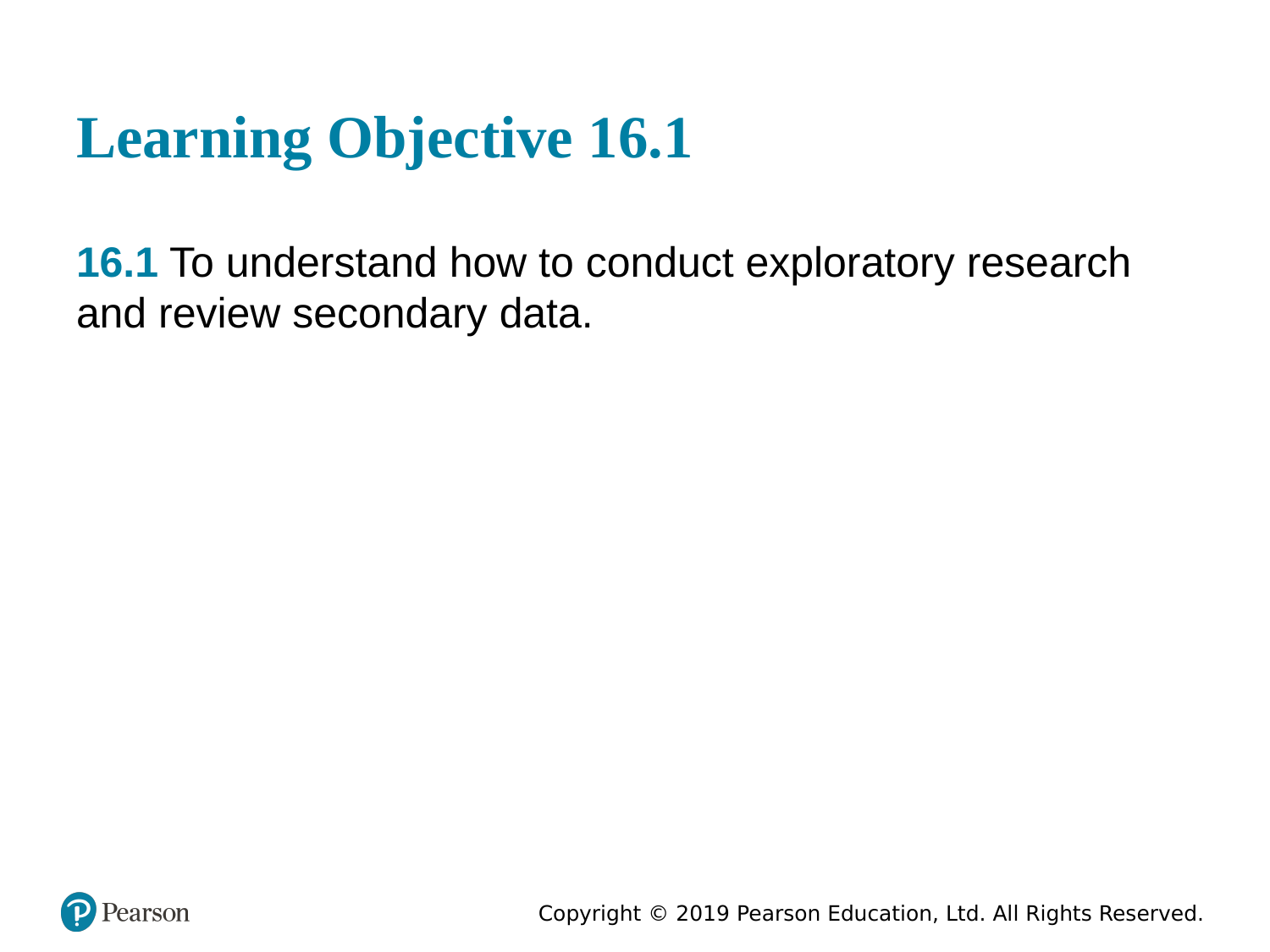

# Learning Objective 16.1
16.1 To understand how to conduct exploratory research and review secondary data.